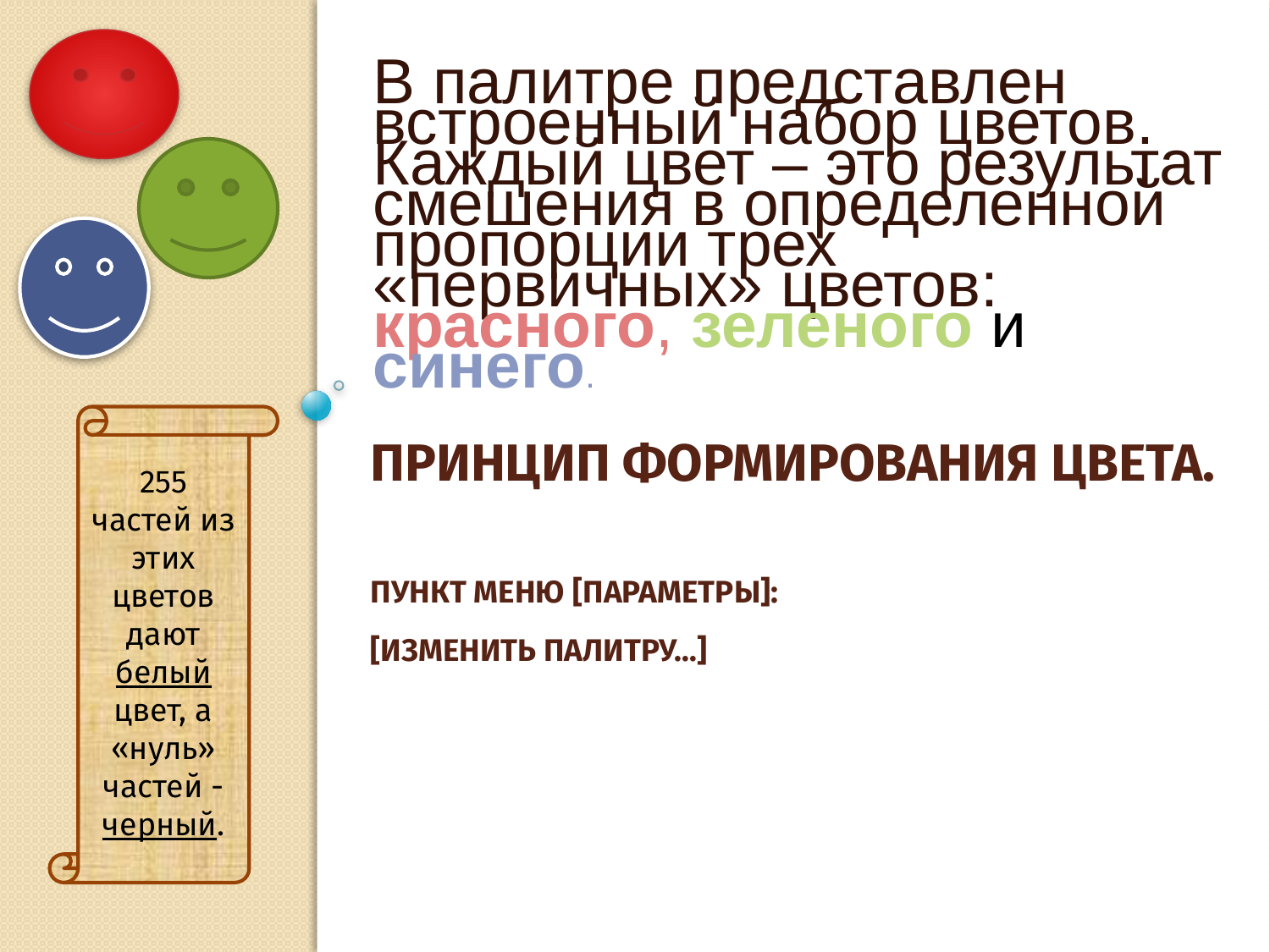

В палитре представлен встроенный набор цветов. Каждый цвет – это результат смешения в определенной пропорции трех «первичных» цветов: красного, зеленого и синего.

255 частей из этих цветов дают белый цвет, а «нуль» частей - черный.
# Принцип формирования цвета. Пункт меню [Параметры]: [Изменить палитру…]